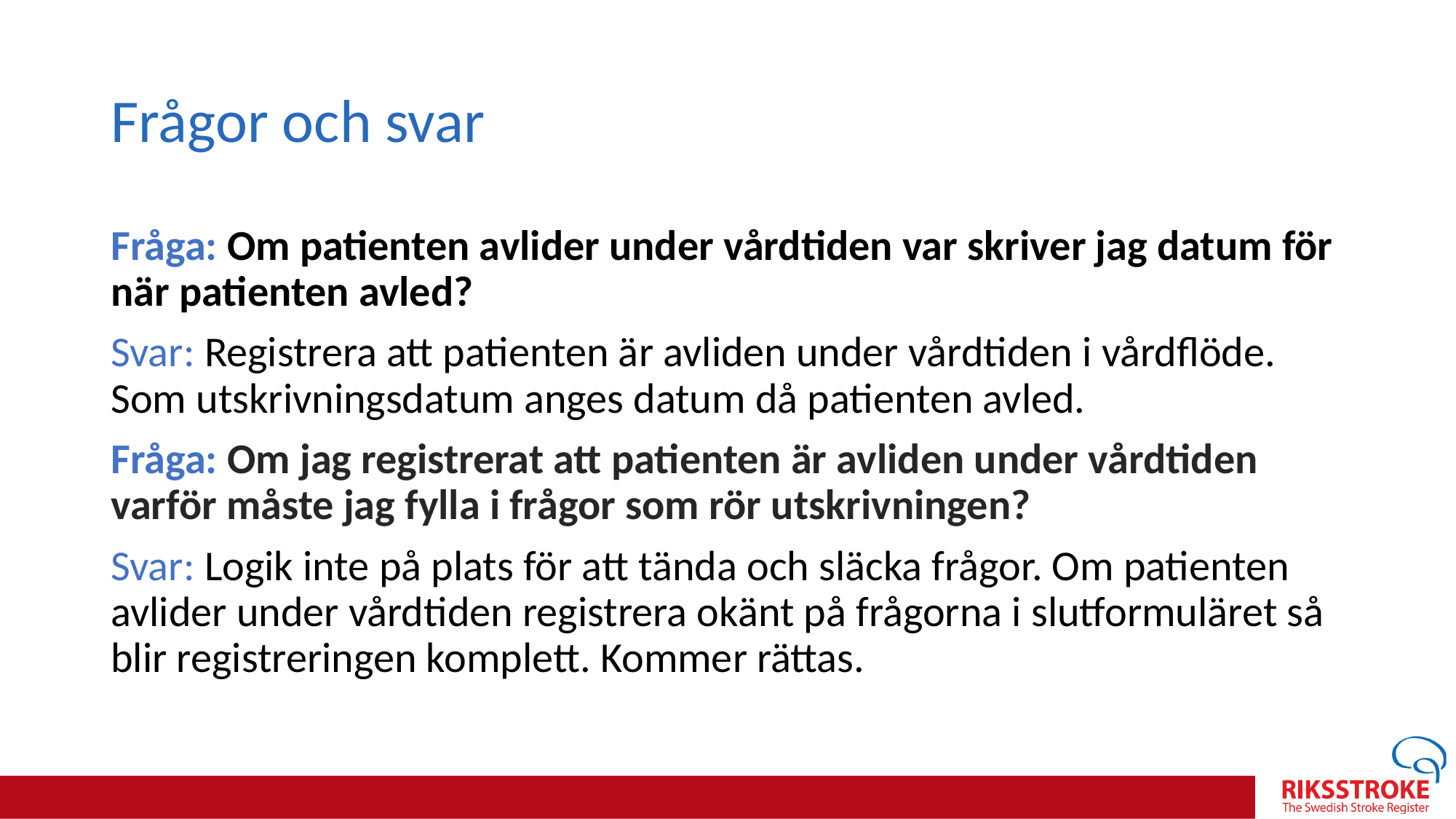

# Frågor och svar
Fråga: Om patienten avlider under vårdtiden var skriver jag datum för när patienten avled?
Svar: Registrera att patienten är avliden under vårdtiden i vårdflöde. Som utskrivningsdatum anges datum då patienten avled.
Fråga: Om jag registrerat att patienten är avliden under vårdtiden varför måste jag fylla i frågor som rör utskrivningen?
Svar: Logik inte på plats för att tända och släcka frågor. Om patienten avlider under vårdtiden registrera okänt på frågorna i slutformuläret så blir registreringen komplett. Kommer rättas.